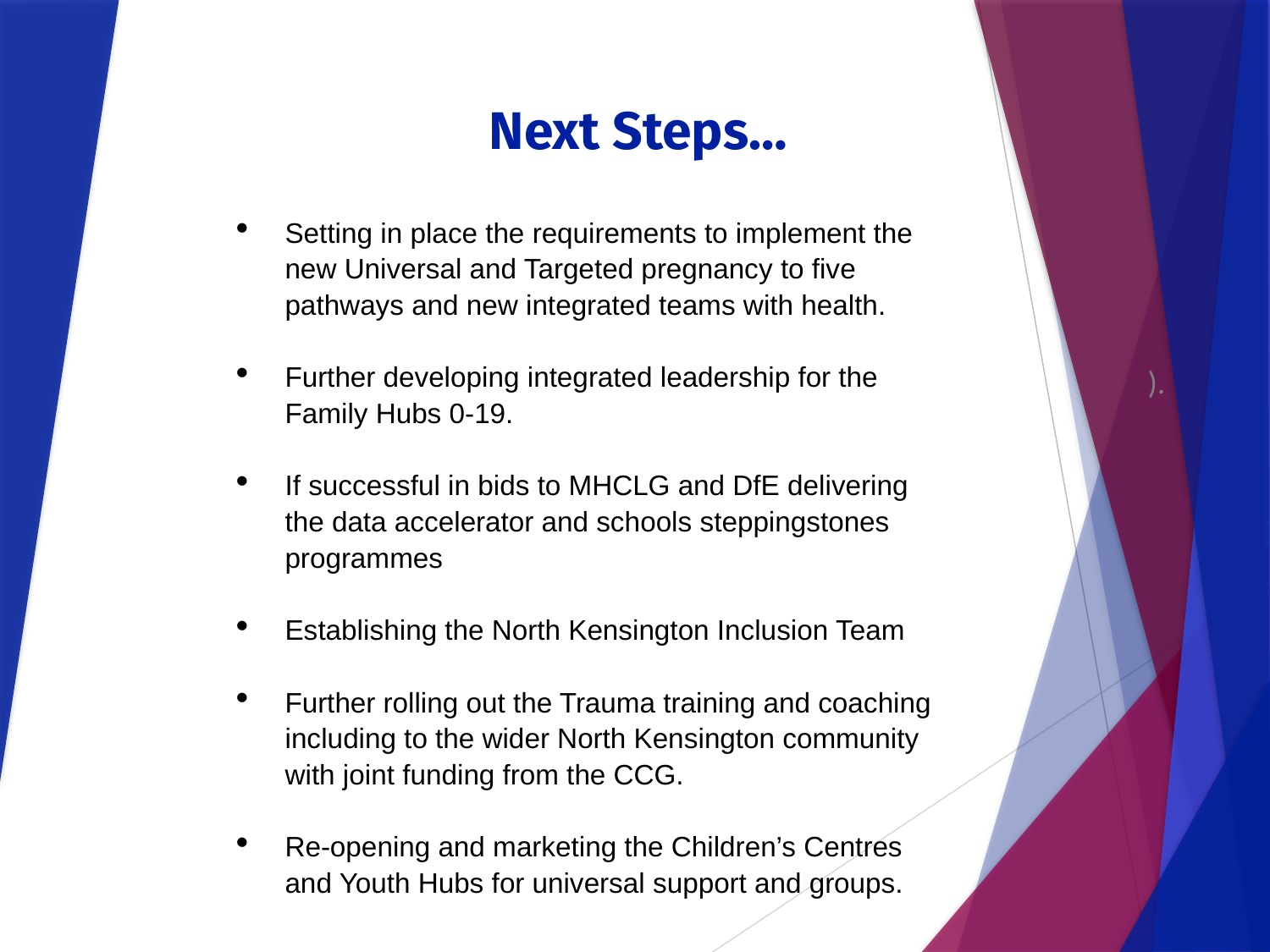

# Next Steps…
Setting in place the requirements to implement the new Universal and Targeted pregnancy to five pathways and new integrated teams with health.

Further developing integrated leadership for the Family Hubs 0-19.

If successful in bids to MHCLG and DfE delivering the data accelerator and schools steppingstones programmes

Establishing the North Kensington Inclusion Team

Further rolling out the Trauma training and coaching including to the wider North Kensington community with joint funding from the CCG.

Re-opening and marketing the Children’s Centres and Youth Hubs for universal support and groups.
).